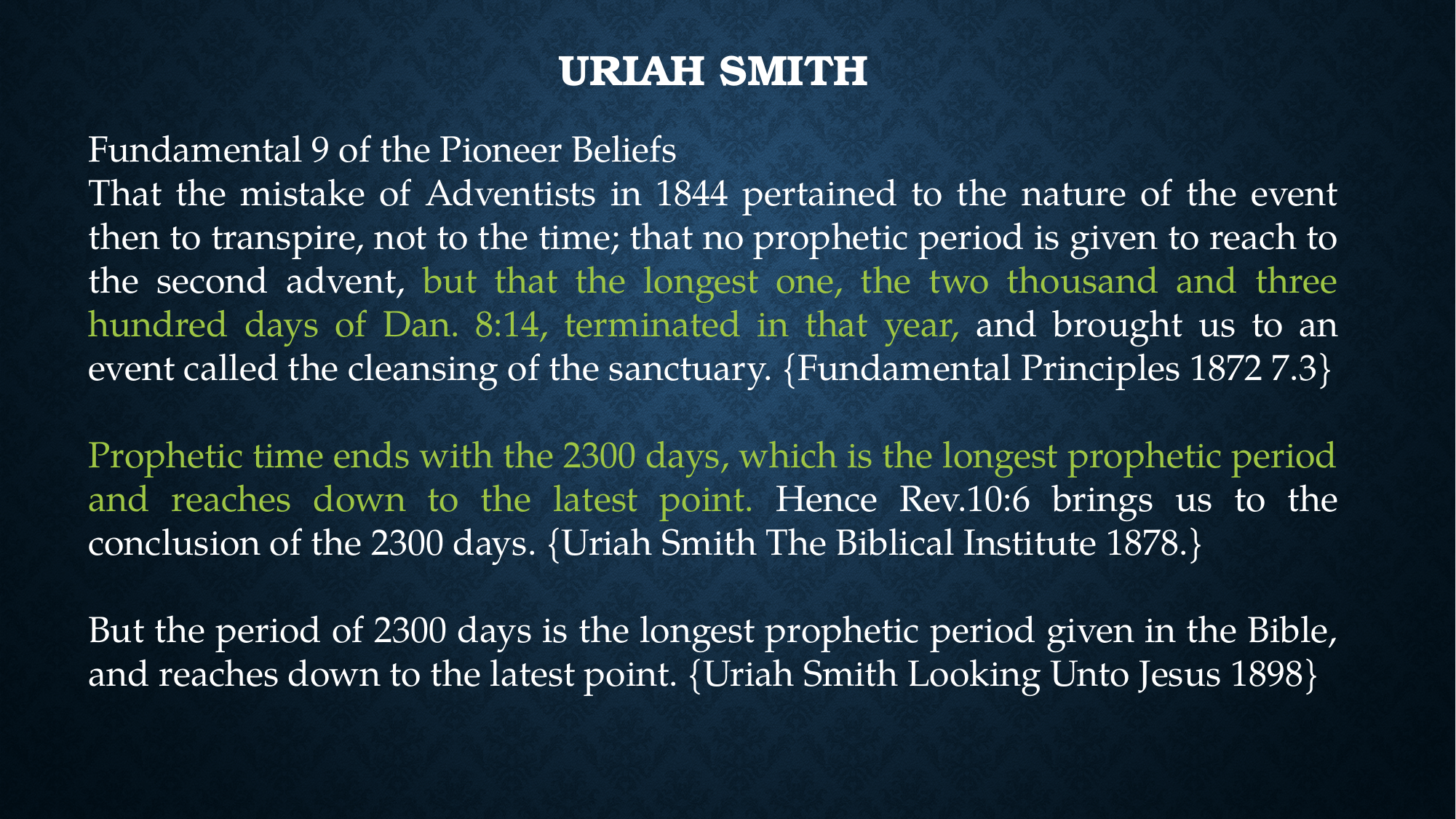

# Uriah Smith
Fundamental 9 of the Pioneer Beliefs
That the mistake of Adventists in 1844 pertained to the nature of the event then to transpire, not to the time; that no prophetic period is given to reach to the second advent, but that the longest one, the two thousand and three hundred days of Dan. 8:14, terminated in that year, and brought us to an event called the cleansing of the sanctuary. {Fundamental Principles 1872 7.3}

Prophetic time ends with the 2300 days, which is the longest prophetic period and reaches down to the latest point. Hence Rev.10:6 brings us to the conclusion of the 2300 days. {Uriah Smith The Biblical Institute 1878.}

But the period of 2300 days is the longest prophetic period given in the Bible, and reaches down to the latest point. {Uriah Smith Looking Unto Jesus 1898}